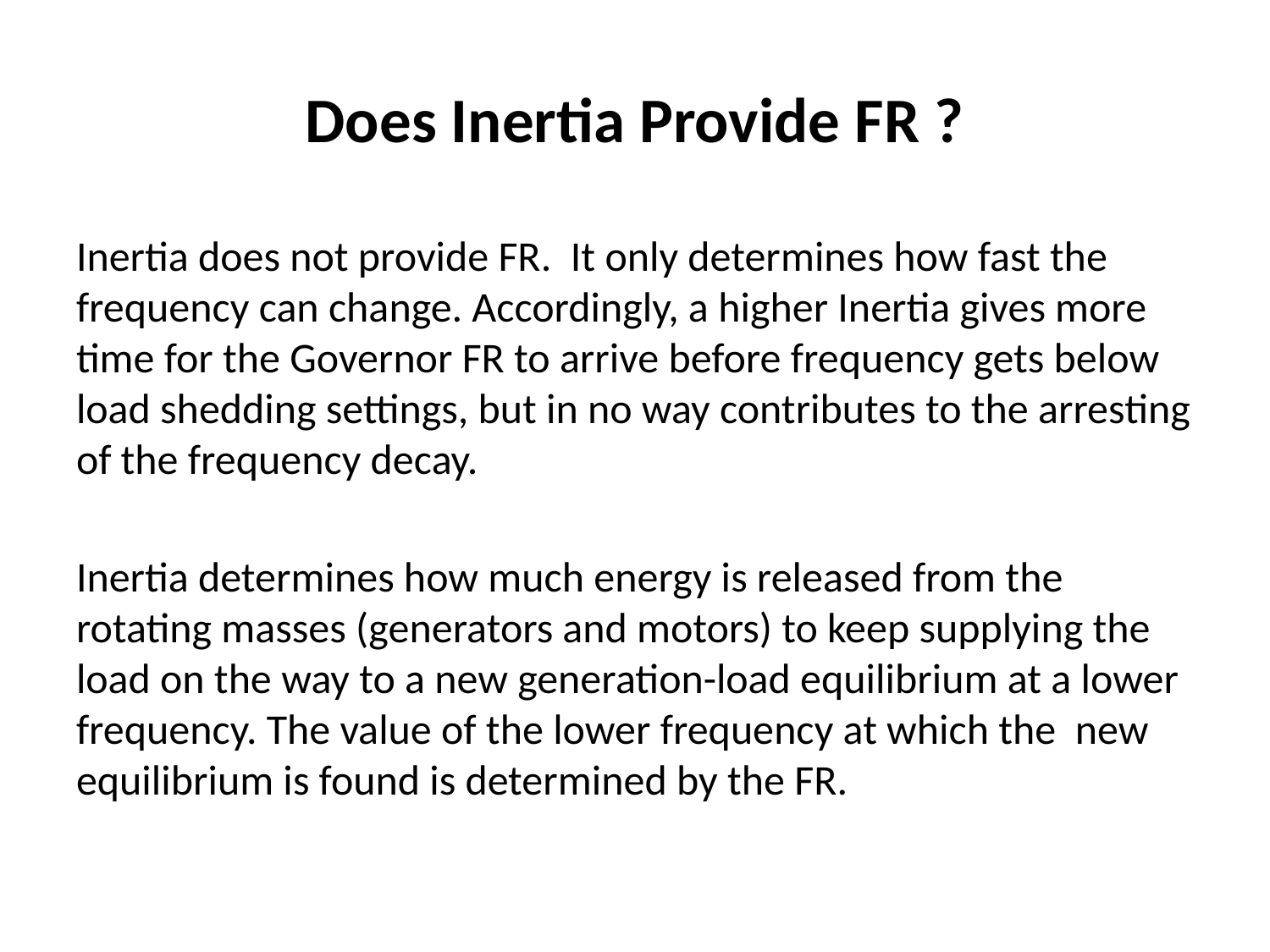

# Does Inertia Provide FR ?
Inertia does not provide FR.  It only determines how fast the frequency can change. Accordingly, a higher Inertia gives more time for the Governor FR to arrive before frequency gets below  load shedding settings, but in no way contributes to the arresting of the frequency decay.

Inertia determines how much energy is released from the rotating masses (generators and motors) to keep supplying the load on the way to a new generation-load equilibrium at a lower frequency. The value of the lower frequency at which the  new equilibrium is found is determined by the FR.